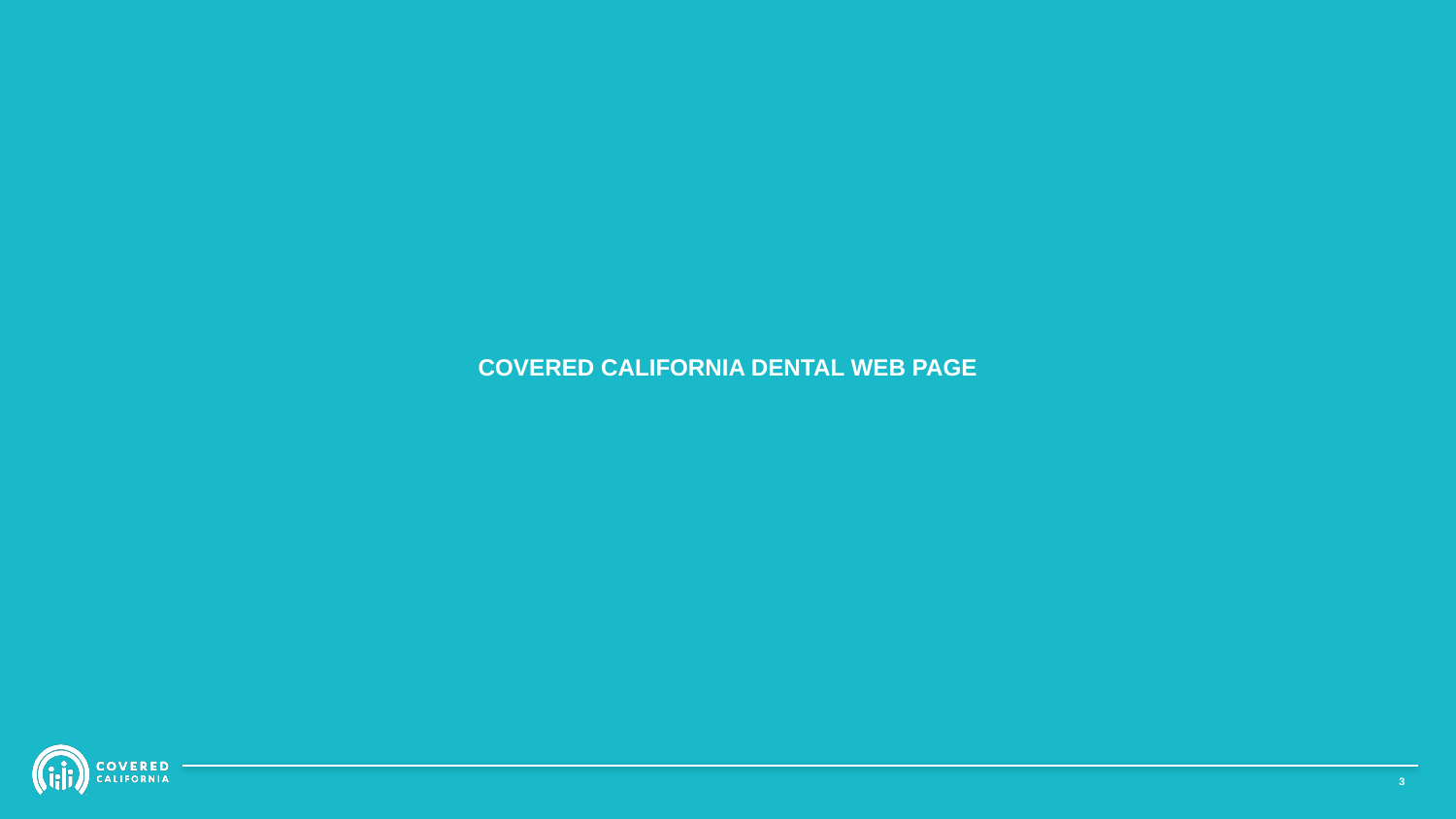

# Covered California Dental WEB page

3